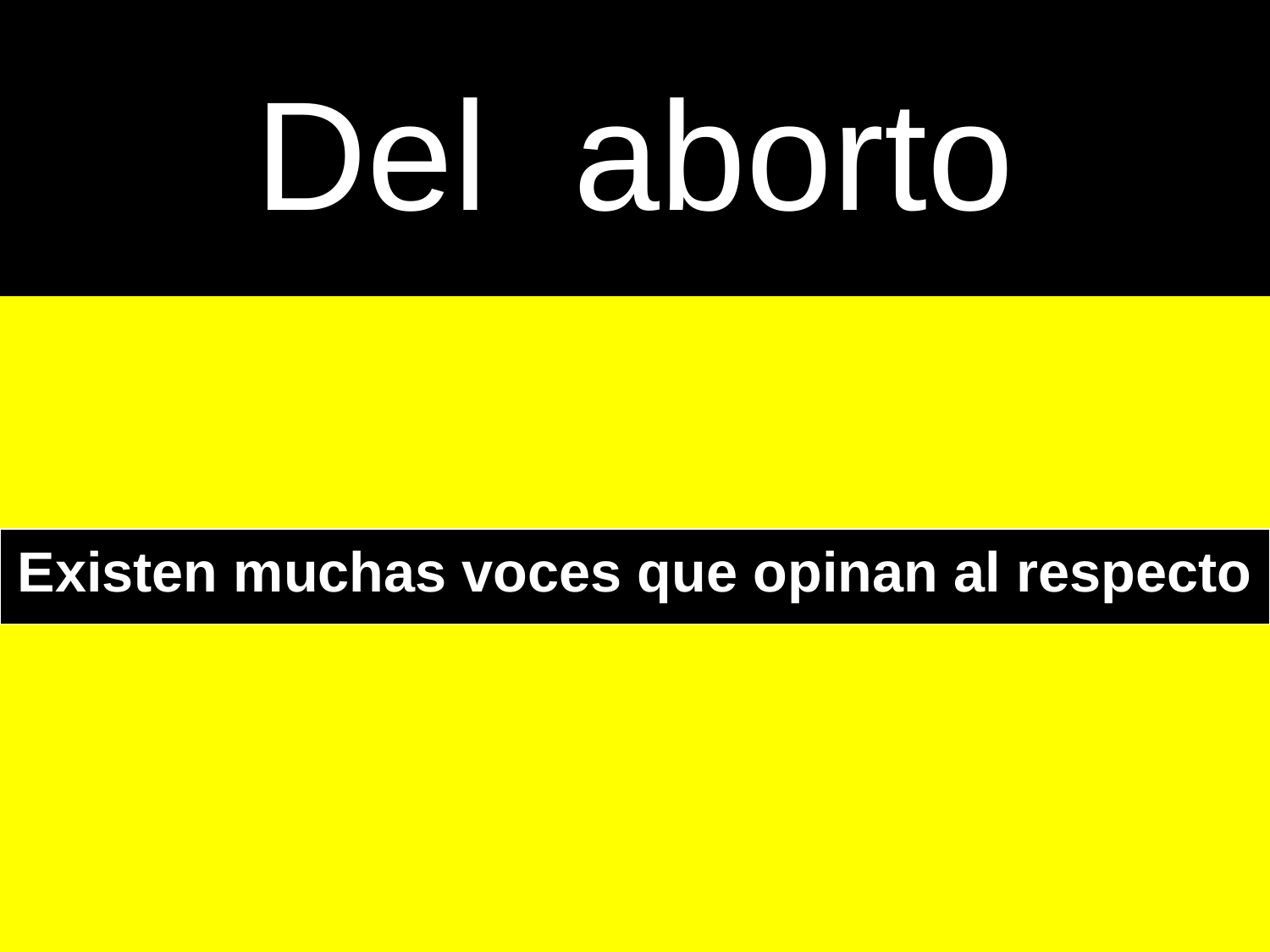

# Del  aborto
Existen muchas voces que opinan al respecto